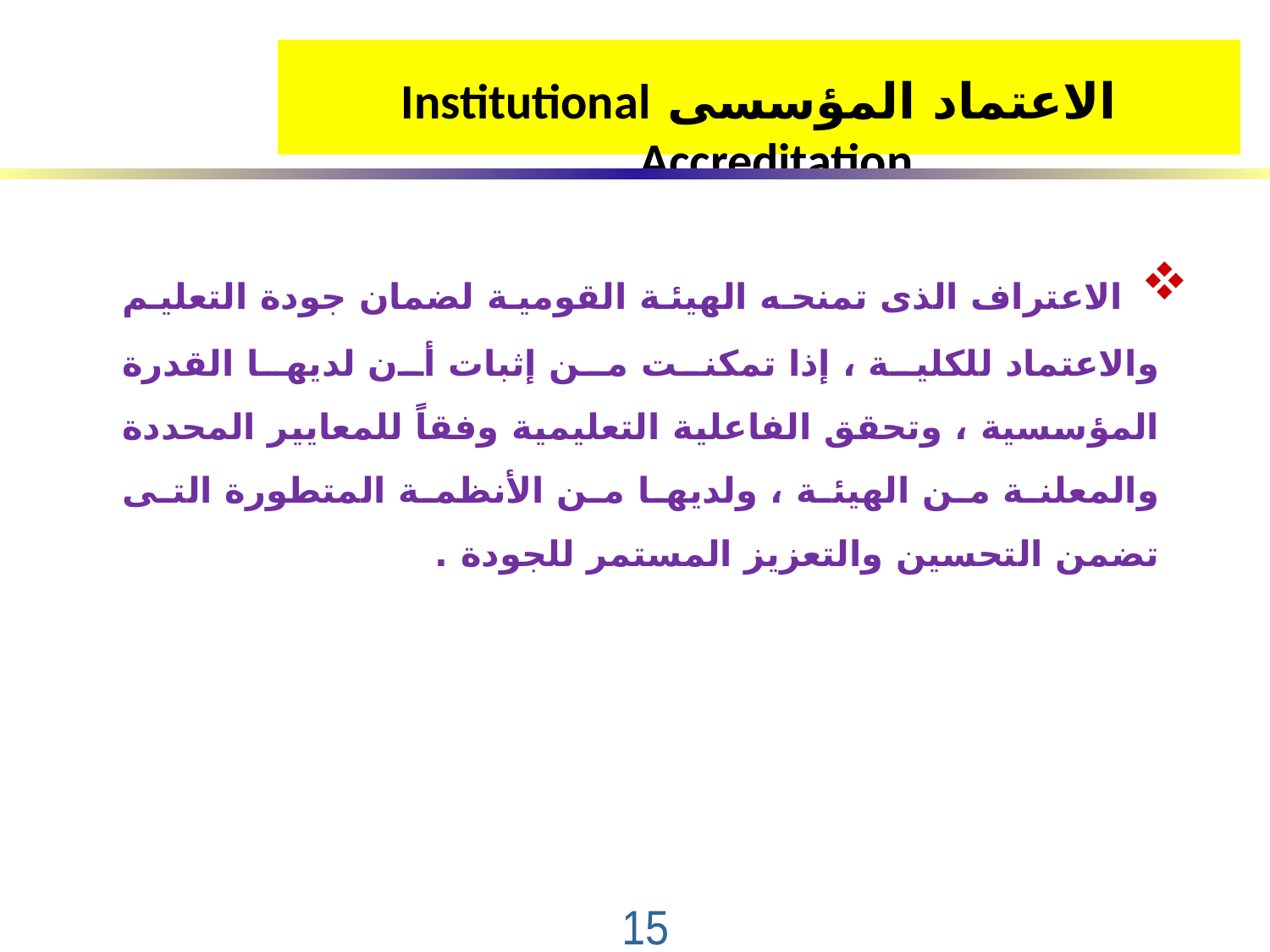

الاعتماد المؤسسى Institutional Accreditation

 الاعتراف الذى تمنحه الهيئة القومية لضمان جودة التعليم والاعتماد للكلية ، إذا تمكنت من إثبات أن لديها القدرة المؤسسية ، وتحقق الفاعلية التعليمية وفقاً للمعايير المحددة والمعلنة من الهيئة ، ولديها من الأنظمة المتطورة التى تضمن التحسين والتعزيز المستمر للجودة .
15